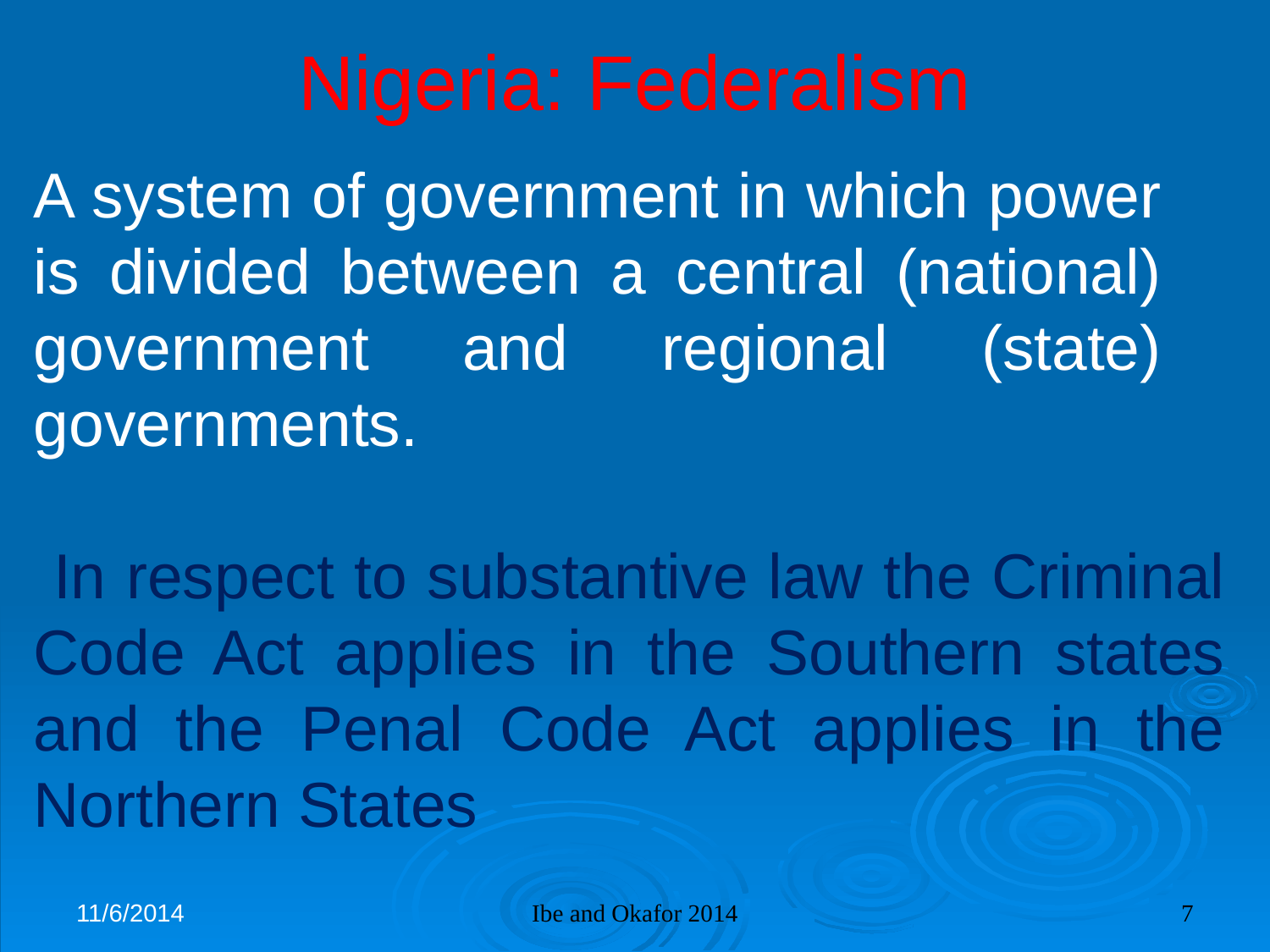

Nigeria: Federalism

A system of government in which power is divided between a central (national) government and regional (state) governments.
 In respect to substantive law the Criminal Code Act applies in the Southern states and the Penal Code Act applies in the Northern States
11/6/2014
Ibe and Okafor 2014
7